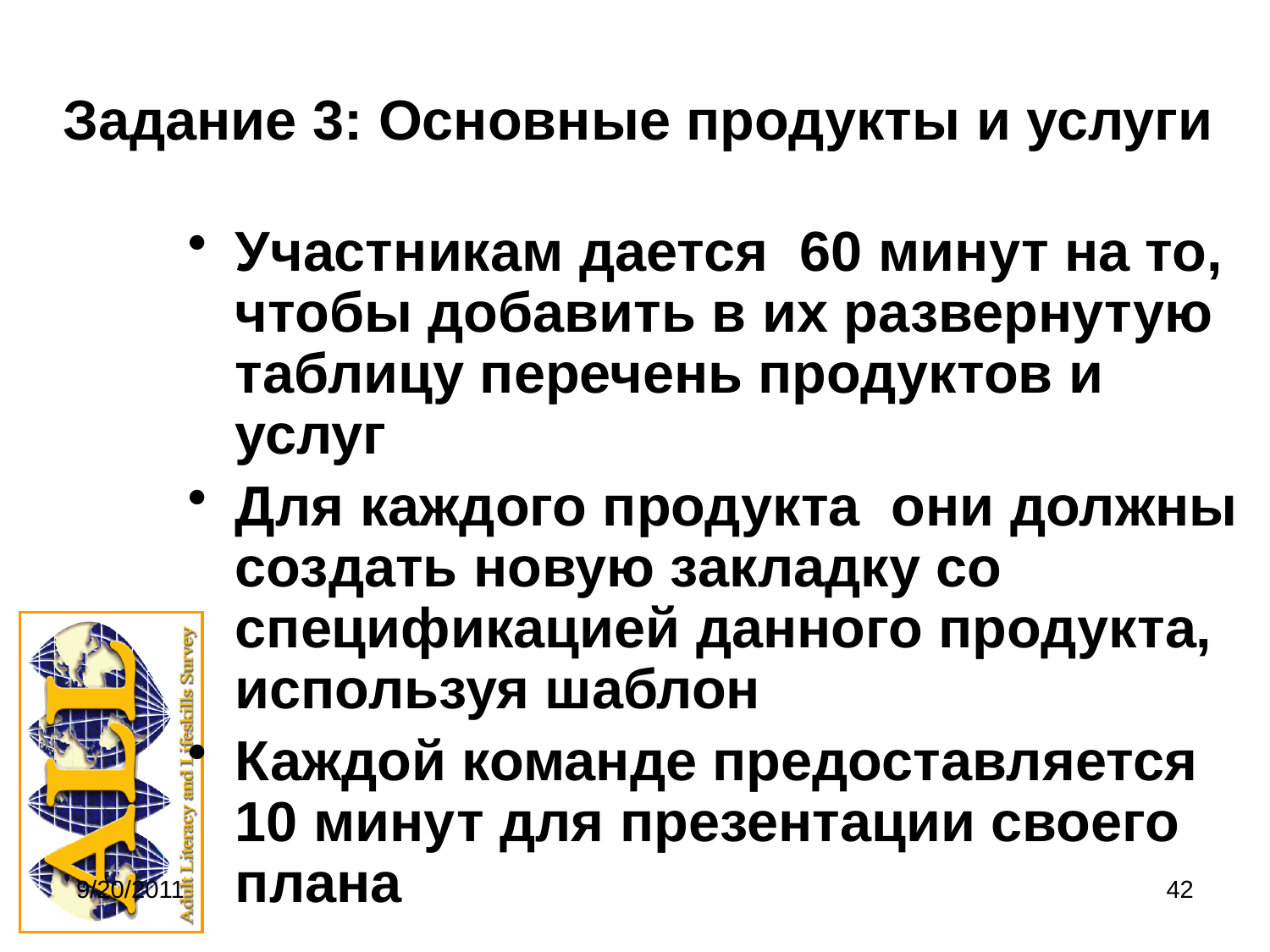

# Задание 3: Основные продукты и услуги
Участникам дается  60 минут на то, чтобы добавить в их развернутую таблицу перечень продуктов и услуг
Для каждого продукта  они должны создать новую закладку со спецификацией данного продукта, используя шаблон
Каждой команде предоставляется 10 минут для презентации своего плана
9/20/2011
42